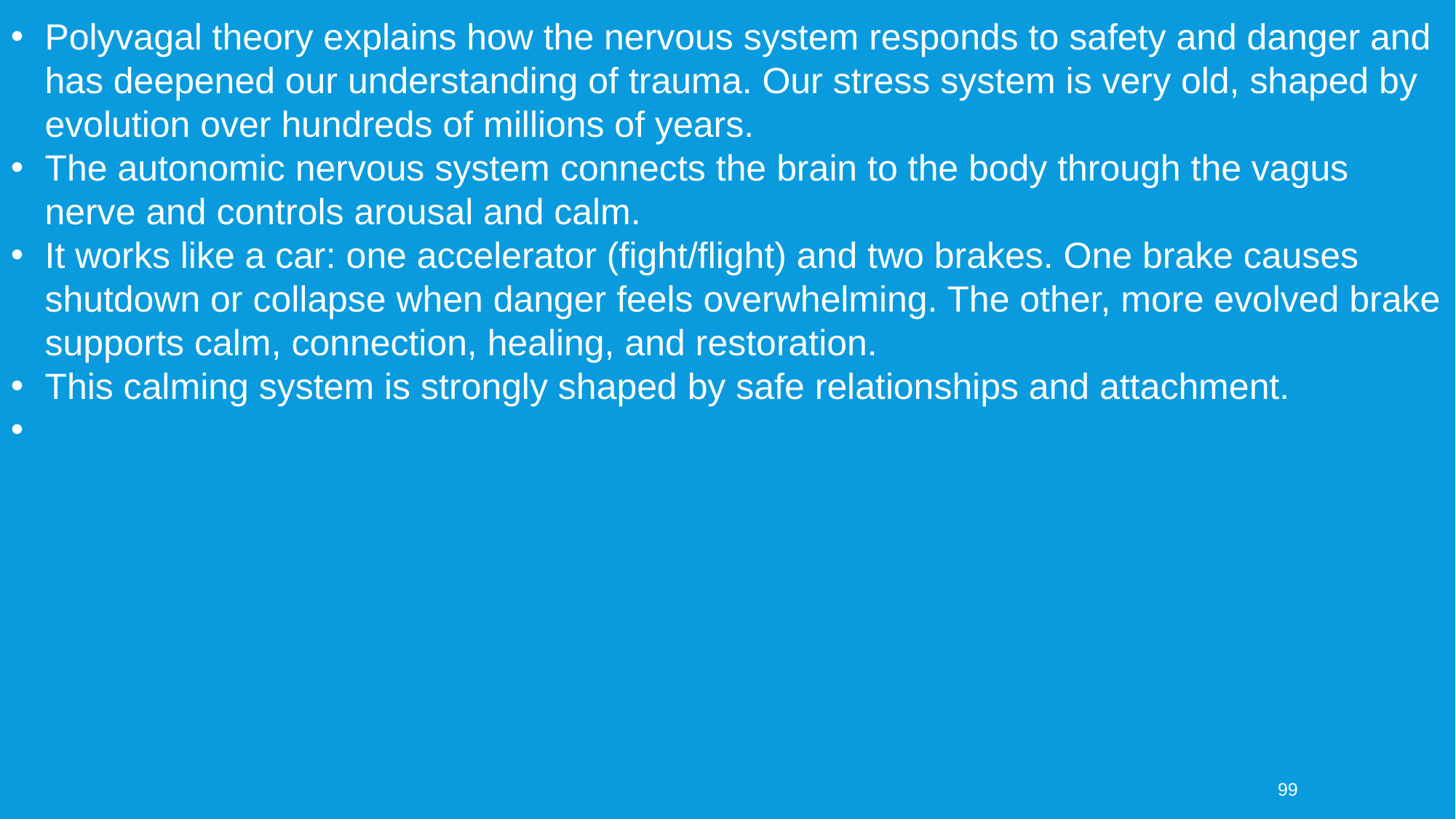

Polyvagal theory explains how the nervous system responds to safety and danger and has deepened our understanding of trauma. Our stress system is very old, shaped by evolution over hundreds of millions of years.
The autonomic nervous system connects the brain to the body through the vagus nerve and controls arousal and calm.
It works like a car: one accelerator (fight/flight) and two brakes. One brake causes shutdown or collapse when danger feels overwhelming. The other, more evolved brake supports calm, connection, healing, and restoration.
This calming system is strongly shaped by safe relationships and attachment.

99